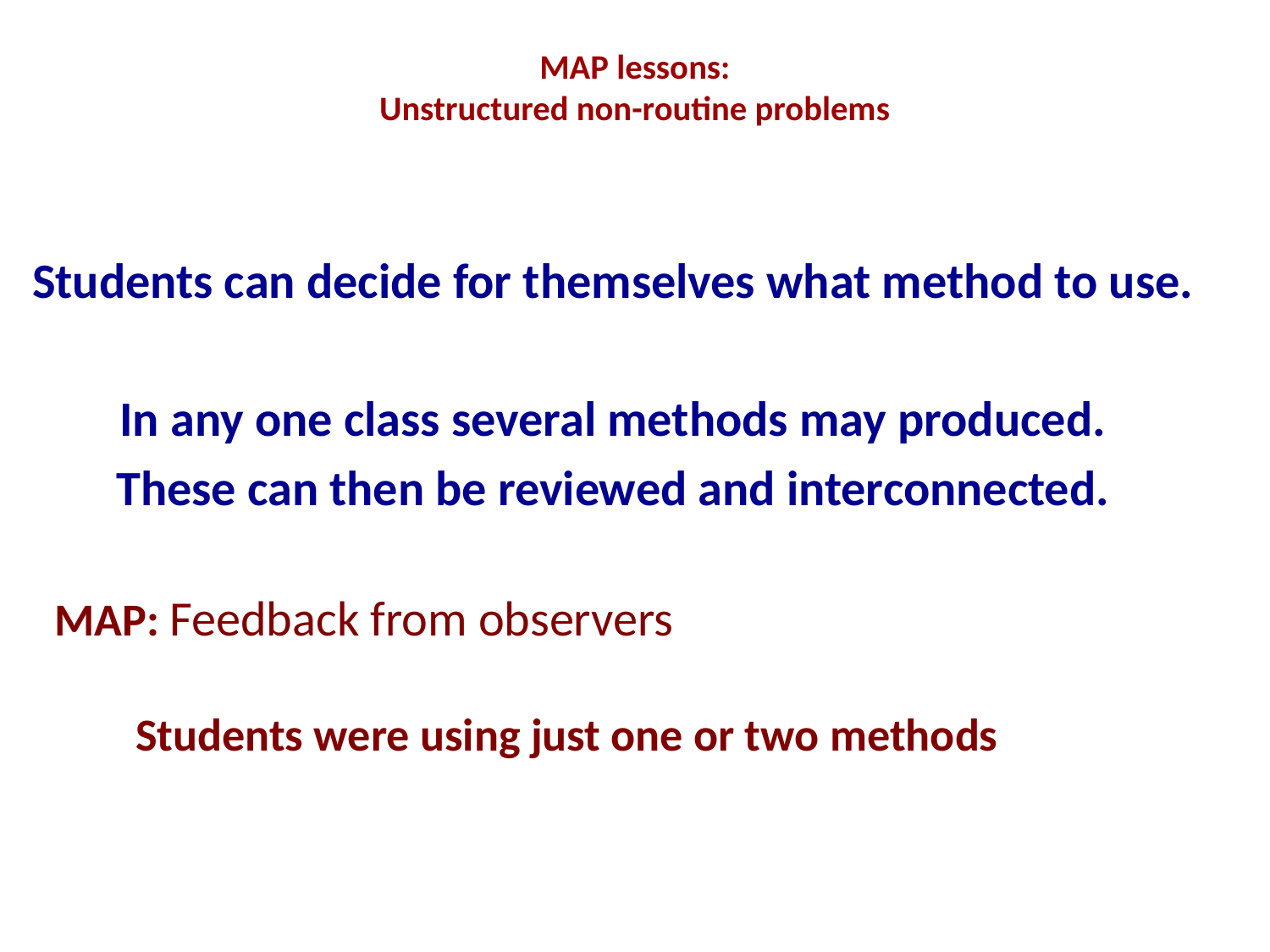

# MAP lessons: Unstructured non-routine problems
Students can decide for themselves what method to use.

In any one class several methods may produced.
These can then be reviewed and interconnected.

 MAP: Feedback from observers

Students were using just one or two methods